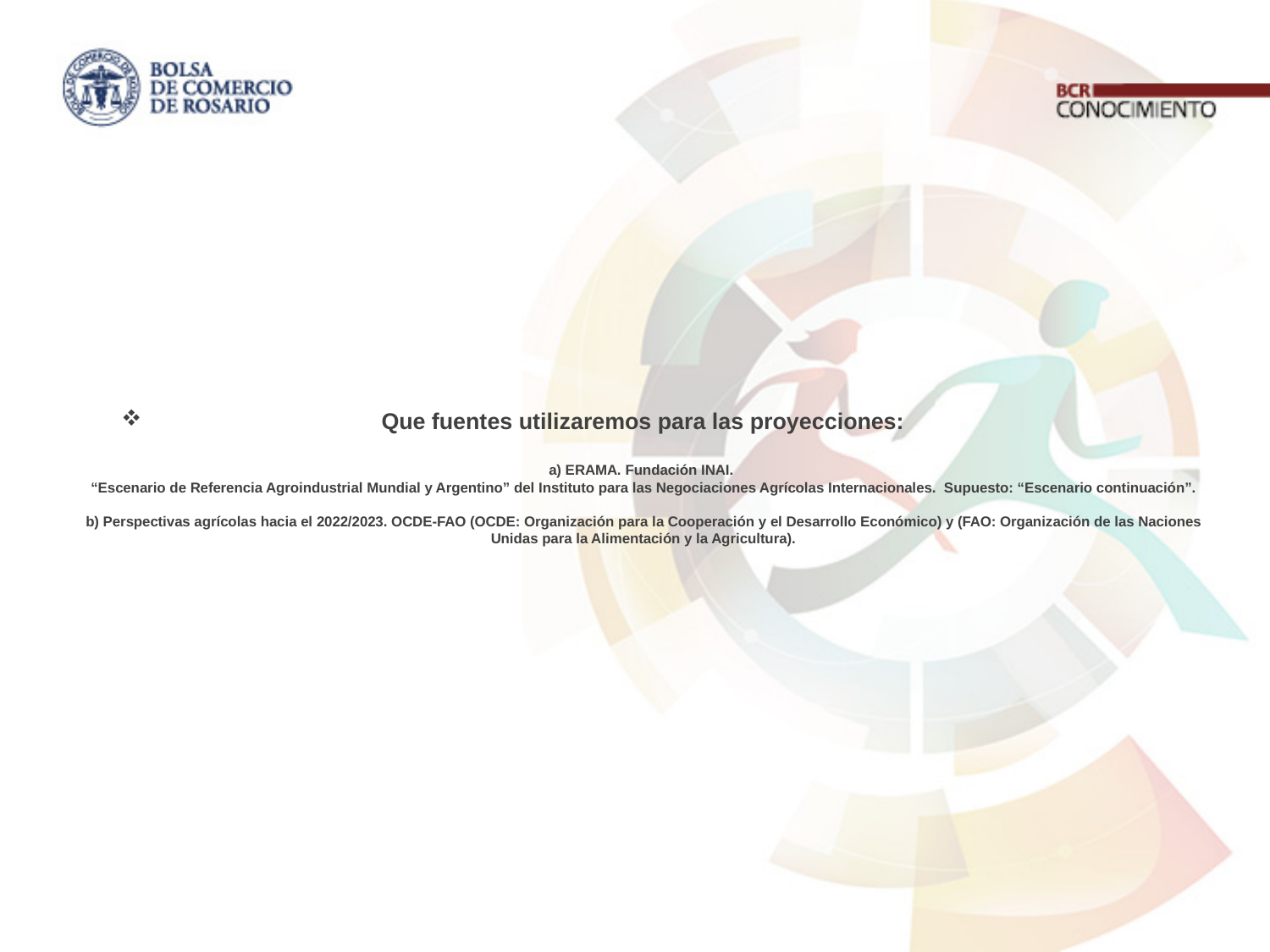

# Que fuentes utilizaremos para las proyecciones: a) ERAMA. Fundación INAI. “Escenario de Referencia Agroindustrial Mundial y Argentino” del Instituto para las Negociaciones Agrícolas Internacionales.  Supuesto: “Escenario continuación”. b) Perspectivas agrícolas hacia el 2022/2023. OCDE-FAO (OCDE: Organización para la Cooperación y el Desarrollo Económico) y (FAO: Organización de las Naciones Unidas para la Alimentación y la Agricultura).